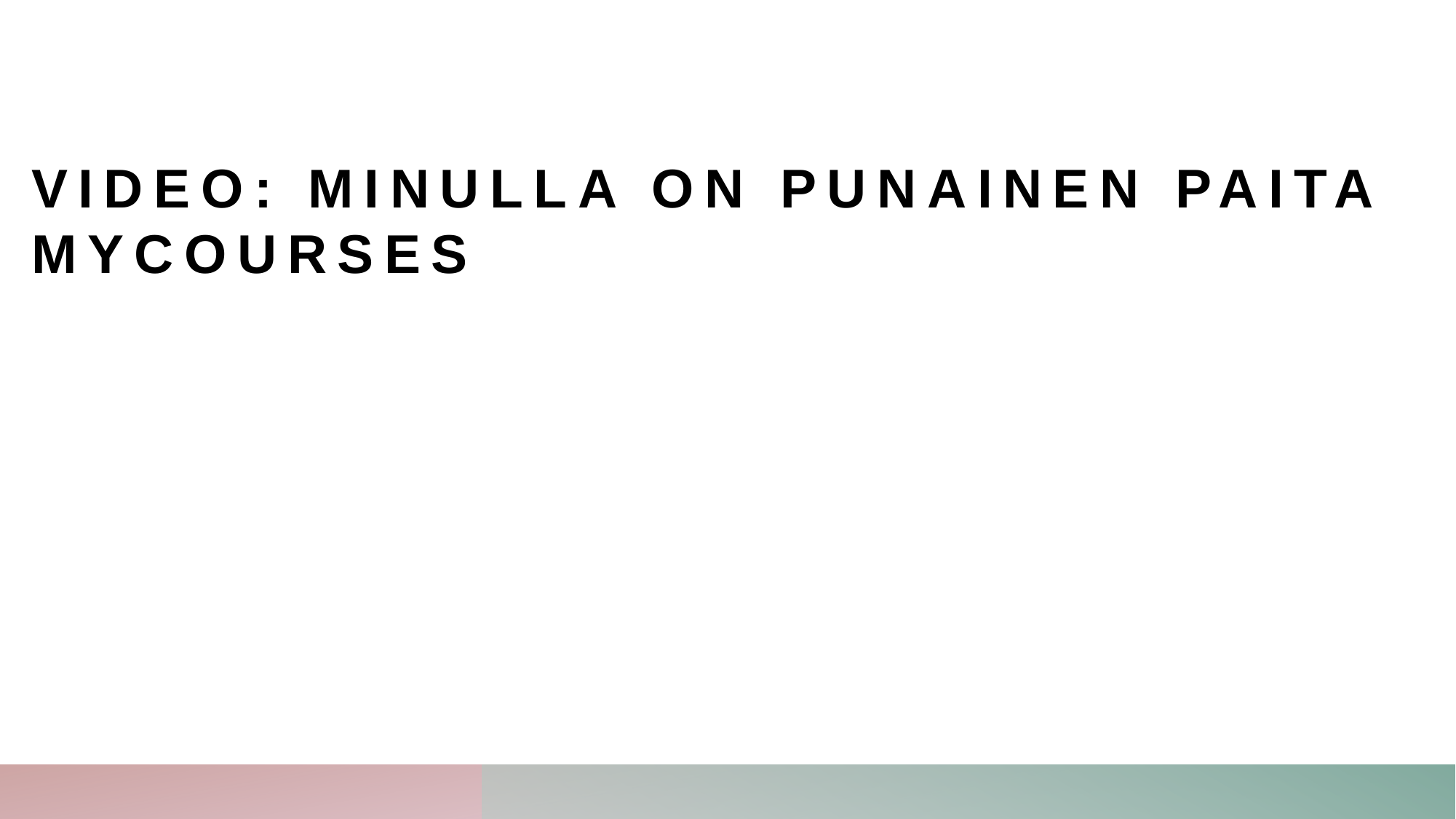

# VIDEO: MINULLA ON PUNAINEN PAITA mYCOURSES